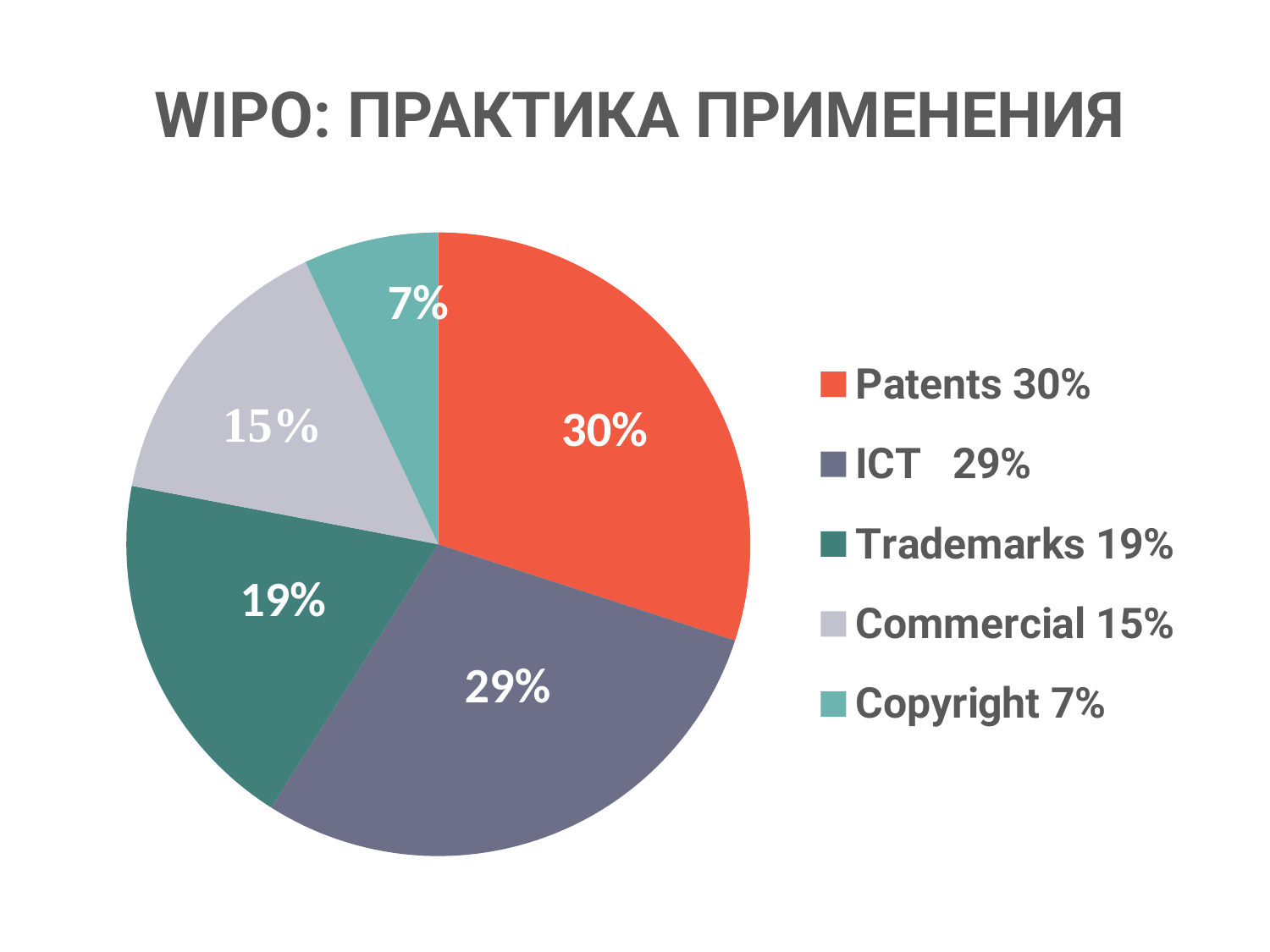

# WIPO: ПРАКТИКА ПРИМЕНЕНИЯ

### Chart

| Category | Продажи |
|---|---|
| Patents 30% | 0.3 |
| ICT   29% | 0.29 |
| Trademarks 19% | 0.19 |
| Commercial 15% | 0.15 |
| Copyright 7% | 0.07 |